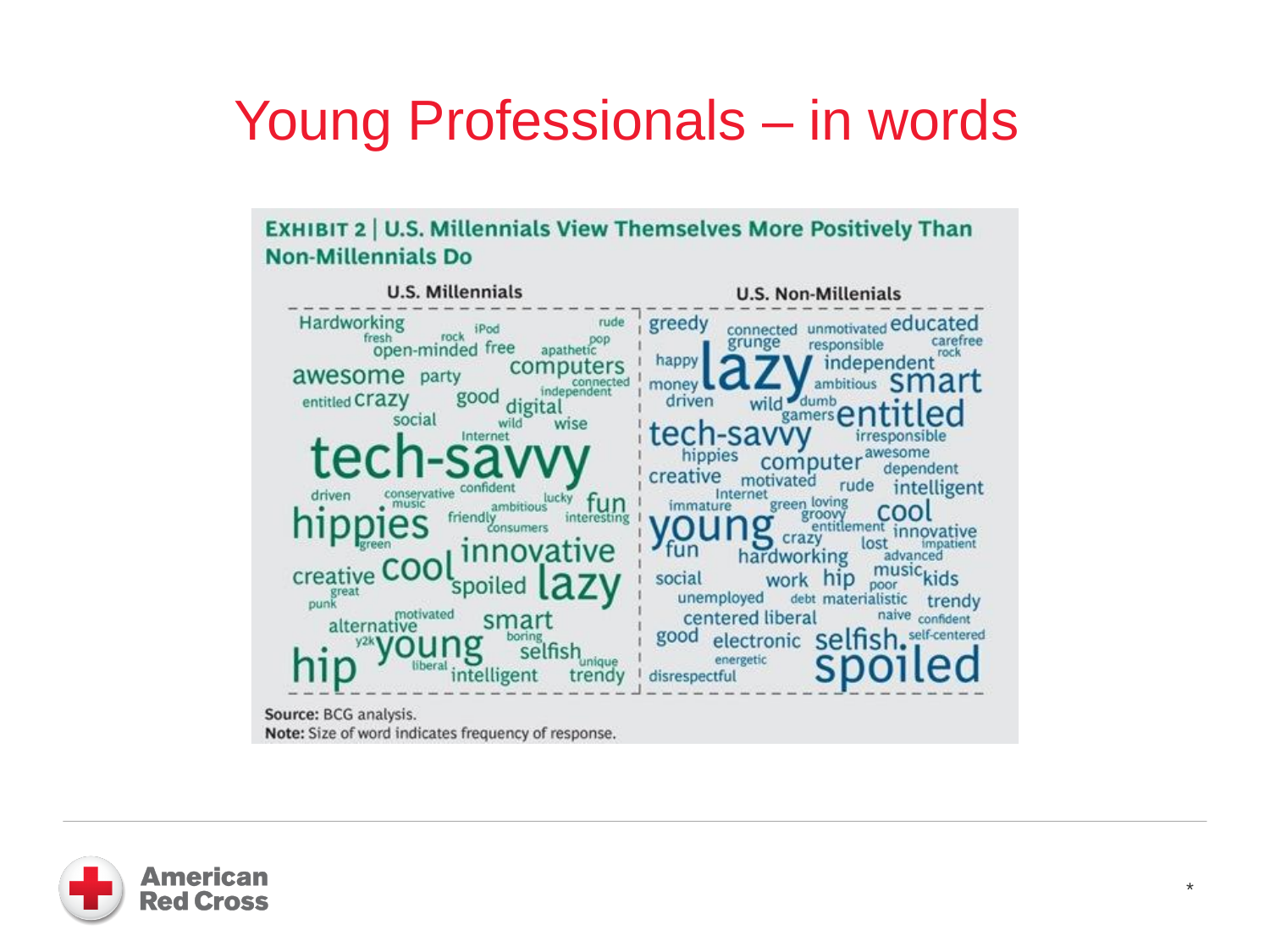

# Young Professionals – in words

*